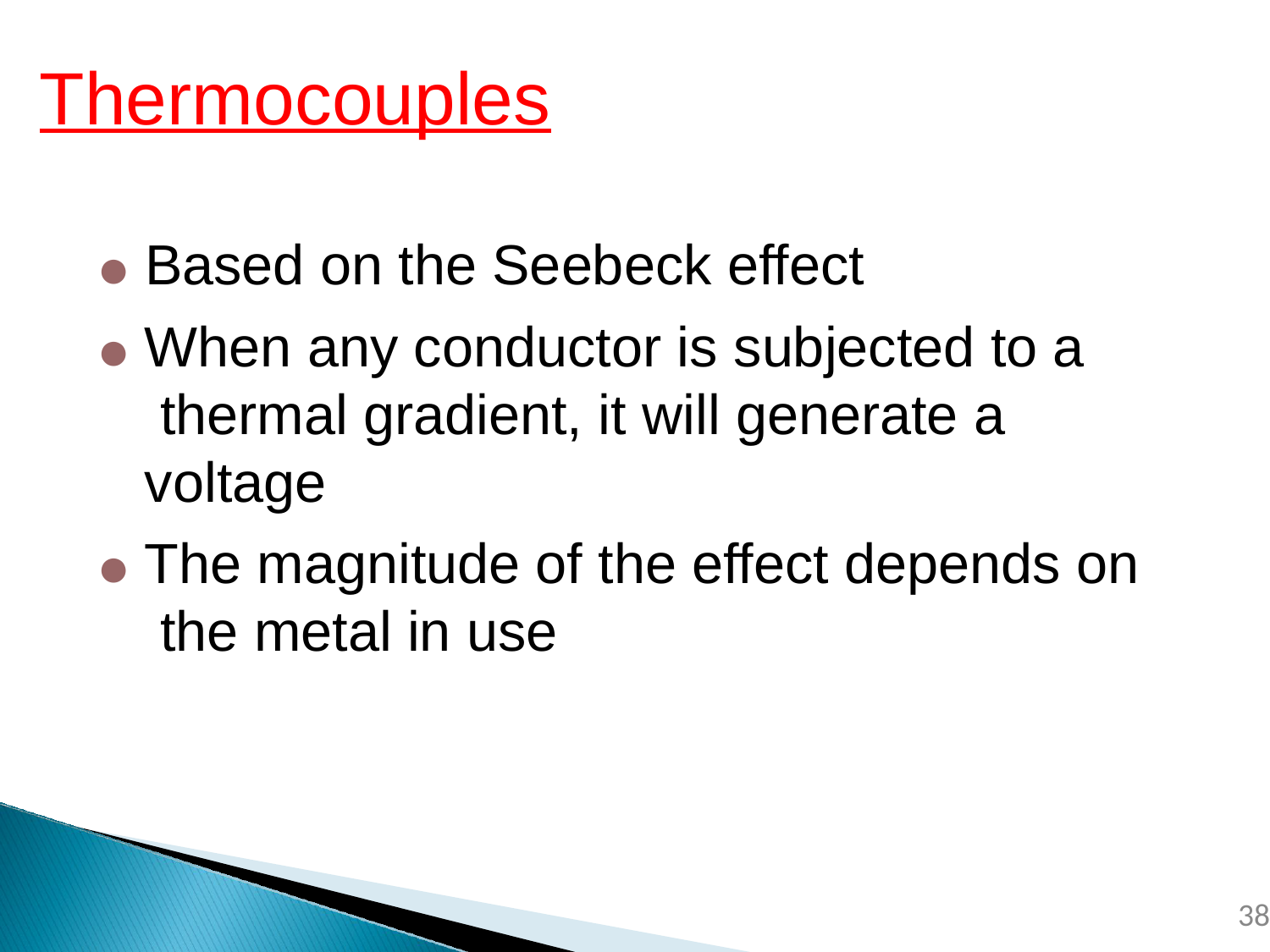

# Thermocouples
Based on the Seebeck effect
When any conductor is subjected to a  thermal gradient, it will generate a  voltage
The magnitude of the effect depends on  the metal in use
38